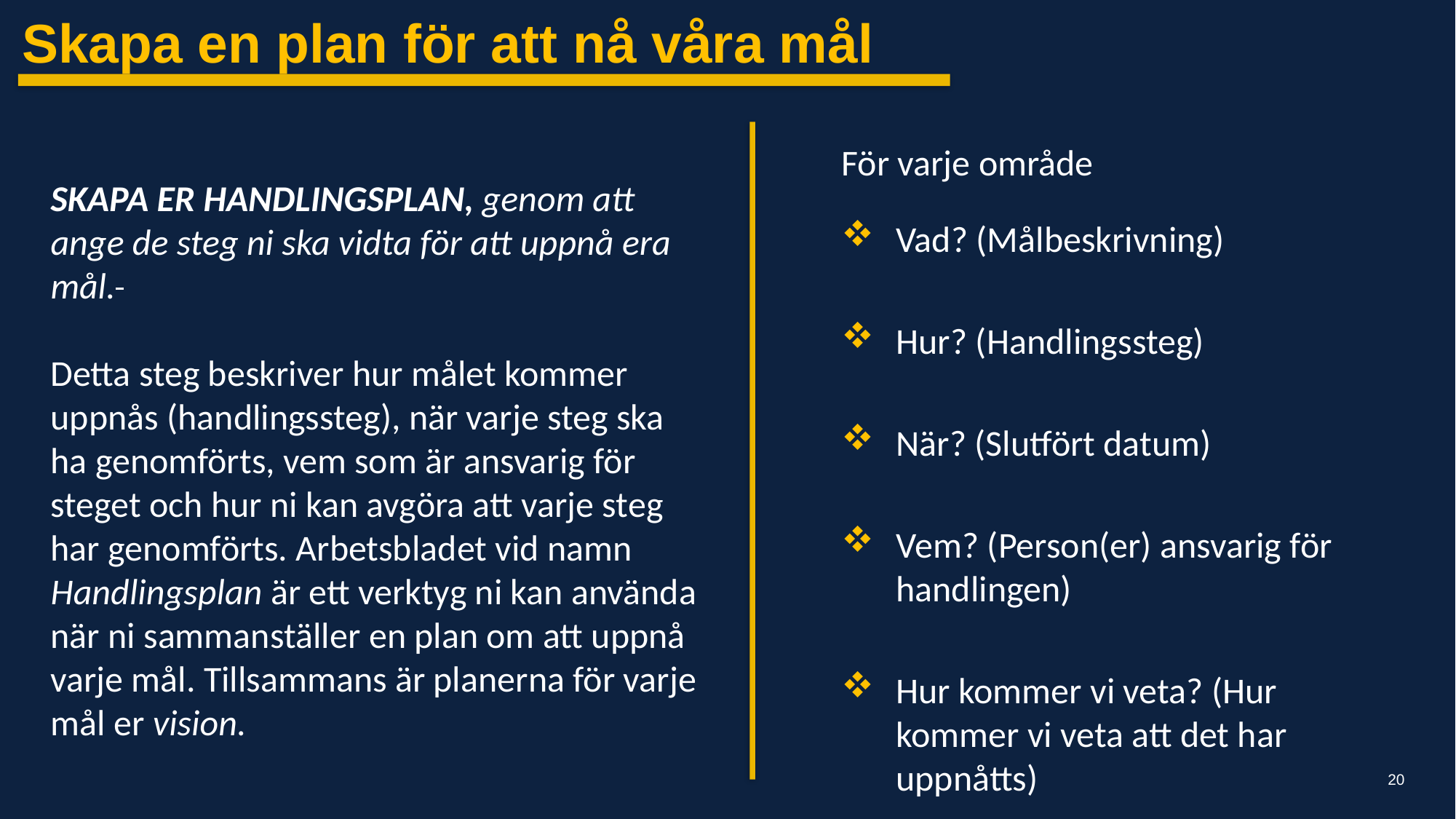

Skapa en plan för att nå våra mål

För varje område

Vad? (Målbeskrivning)

Hur? (Handlingssteg)

När? (Slutfört datum)

Vem? (Person(er) ansvarig för handlingen)

Hur kommer vi veta? (Hur kommer vi veta att det har uppnåtts)

SKAPA ER HANDLINGSPLAN, genom att ange de steg ni ska vidta för att uppnå era mål.

Detta steg beskriver hur målet kommer uppnås (handlingssteg), när varje steg ska ha genomförts, vem som är ansvarig för steget och hur ni kan avgöra att varje steg har genomförts. Arbetsbladet vid namn Handlingsplan är ett verktyg ni kan använda när ni sammanställer en plan om att uppnå varje mål. Tillsammans är planerna för varje mål er vision.

20